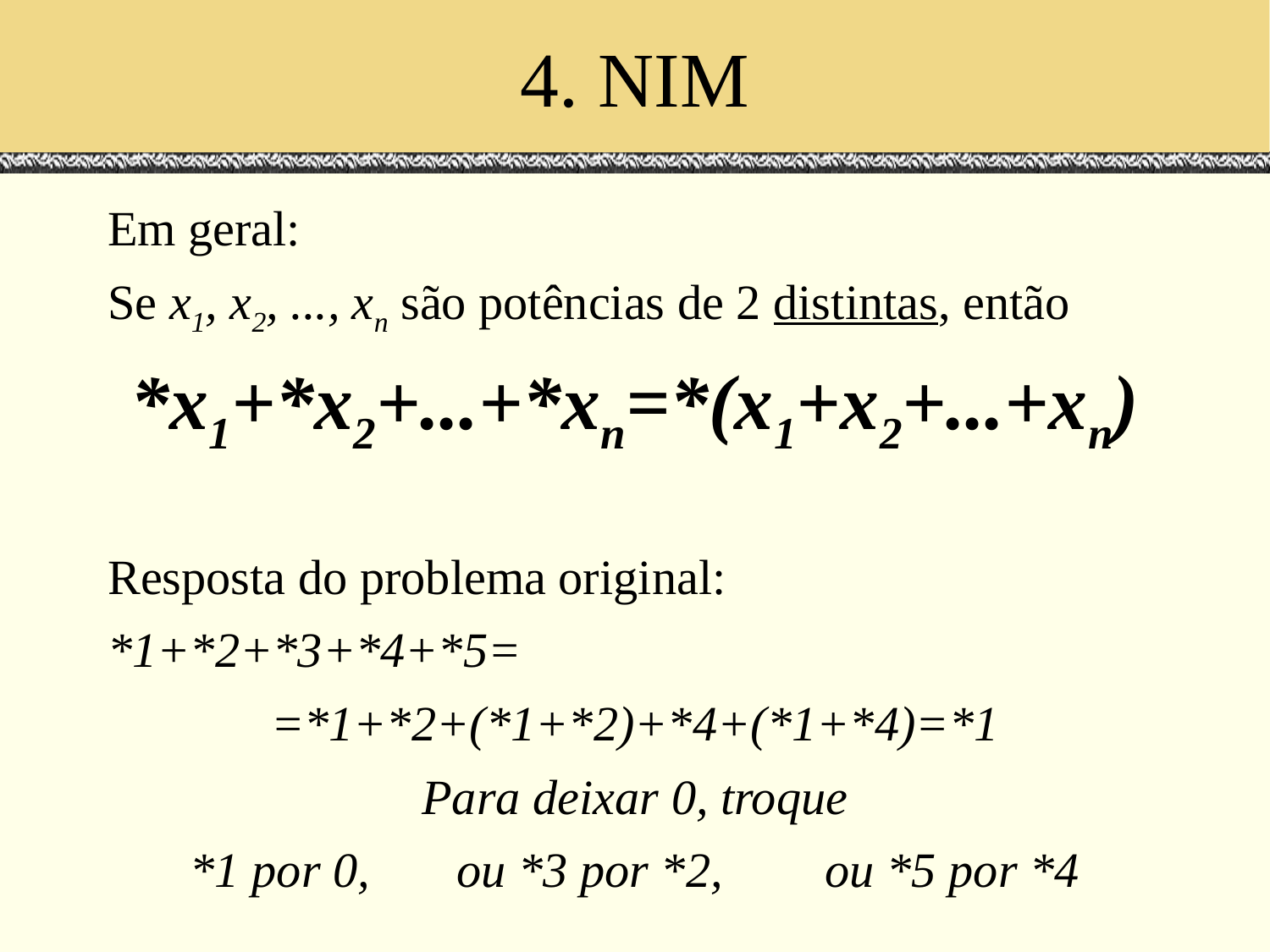

# 4. NIM
Em geral:
Se x1, x2, ..., xn são potências de 2 distintas, então
*x1+*x2+...+*xn=*(x1+x2+...+xn)

Resposta do problema original:
*1+*2+*3+*4+*5=
=*1+*2+(*1+*2)+*4+(*1+*4)=*1
Para deixar 0, troque
*1 por 0,	 ou *3 por *2, 	ou *5 por *4